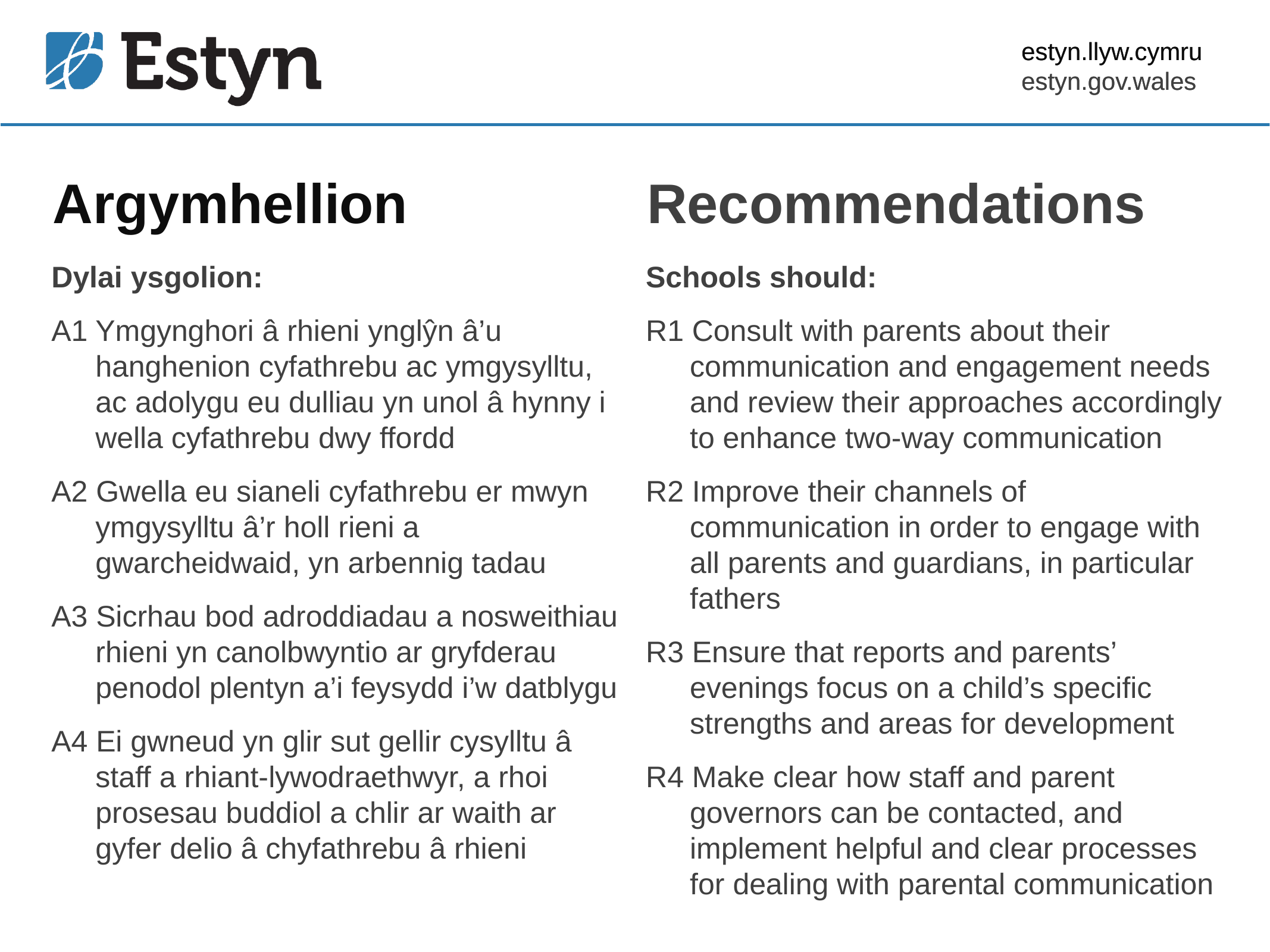

estyn.llyw.cymru
estyn.gov.wales
# Argymhellion
Recommendations
Dylai ysgolion:

A1 Ymgynghori â rhieni ynglŷn â’u hanghenion cyfathrebu ac ymgysylltu, ac adolygu eu dulliau yn unol â hynny i wella cyfathrebu dwy ffordd

A2 Gwella eu sianeli cyfathrebu er mwyn ymgysylltu â’r holl rieni a gwarcheidwaid, yn arbennig tadau

A3 Sicrhau bod adroddiadau a nosweithiau rhieni yn canolbwyntio ar gryfderau penodol plentyn a’i feysydd i’w datblygu

A4 Ei gwneud yn glir sut gellir cysylltu â staff a rhiant-lywodraethwyr, a rhoi prosesau buddiol a chlir ar waith ar gyfer delio â chyfathrebu â rhieni

Schools should:

R1 Consult with parents about their communication and engagement needs and review their approaches accordingly to enhance two-way communication

R2 Improve their channels of communication in order to engage with all parents and guardians, in particular fathers

R3 Ensure that reports and parents’ evenings focus on a child’s specific strengths and areas for development

R4 Make clear how staff and parent governors can be contacted, and implement helpful and clear processes for dealing with parental communication